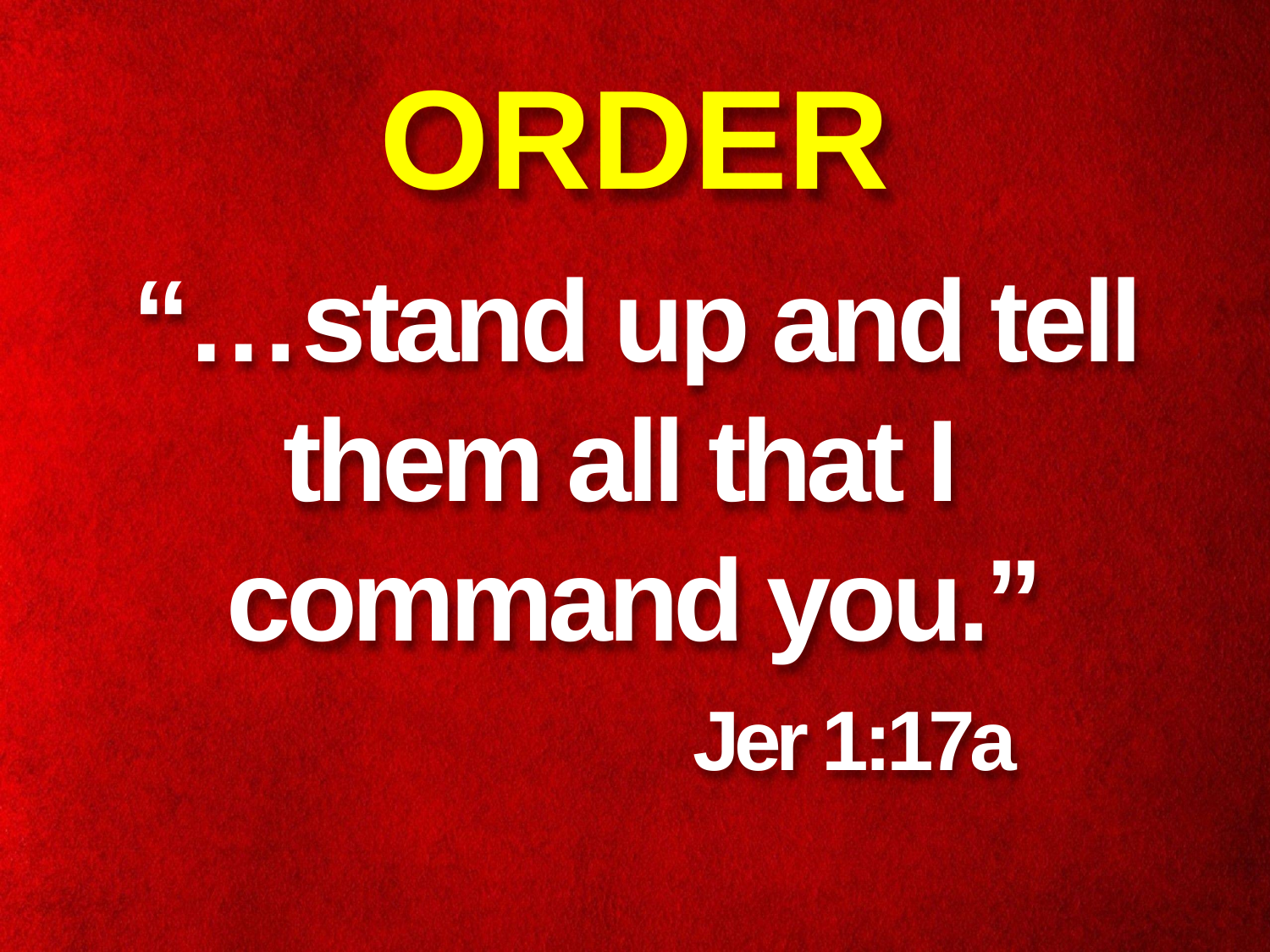

# ORDER
“…stand up and tell them all that I
command you.”
                  Jer 1:17a